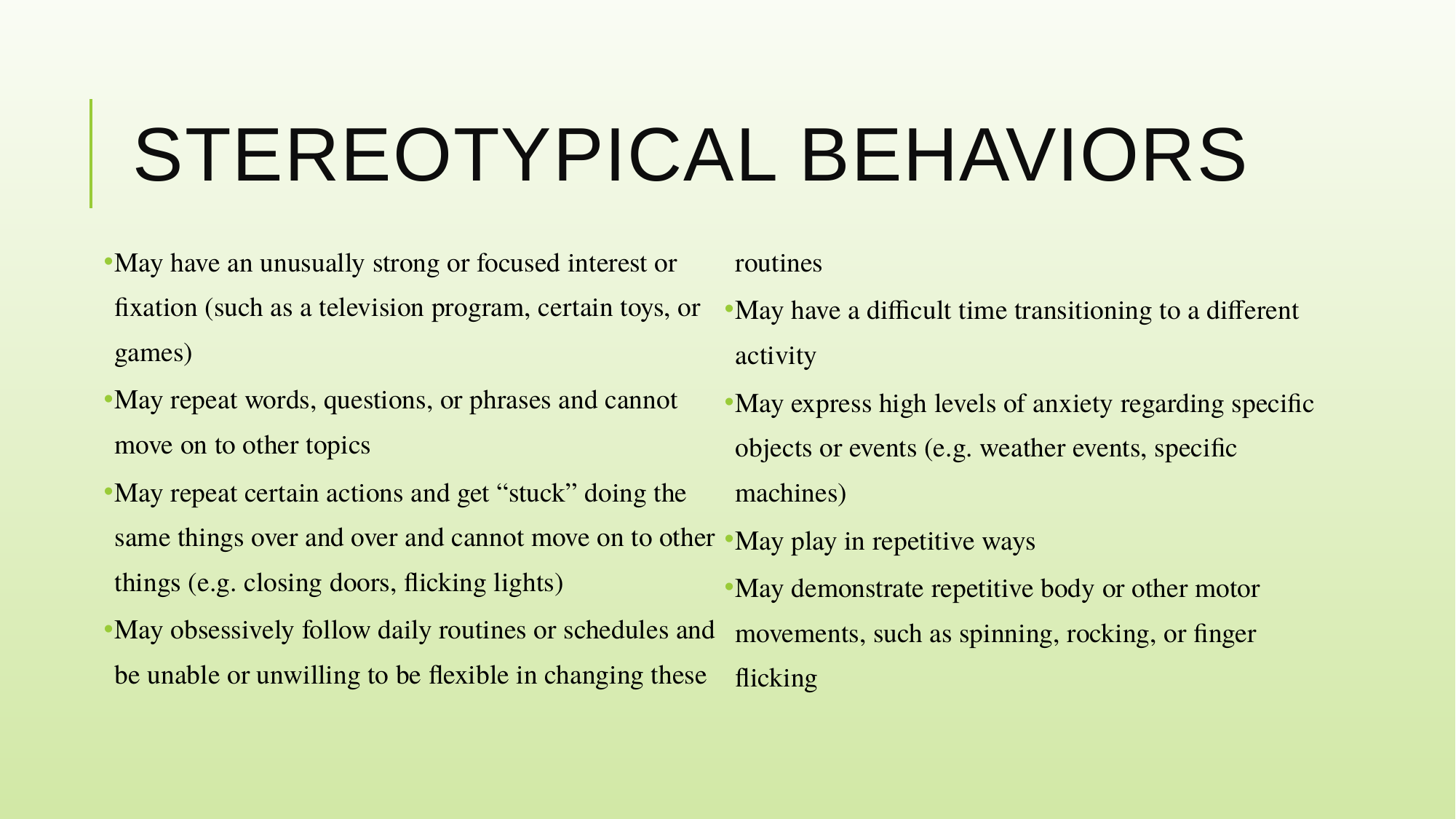

# Stereotypical Behaviors
May have an unusually strong or focused interest or fixation (such as a television program, certain toys, or games)
May repeat words, questions, or phrases and cannot move on to other topics
May repeat certain actions and get “stuck” doing the same things over and over and cannot move on to other things (e.g. closing doors, flicking lights)
May obsessively follow daily routines or schedules and be unable or unwilling to be flexible in changing these routines
May have a difficult time transitioning to a different activity
May express high levels of anxiety regarding specific objects or events (e.g. weather events, specific machines)
May play in repetitive ways
May demonstrate repetitive body or other motor movements, such as spinning, rocking, or finger flicking